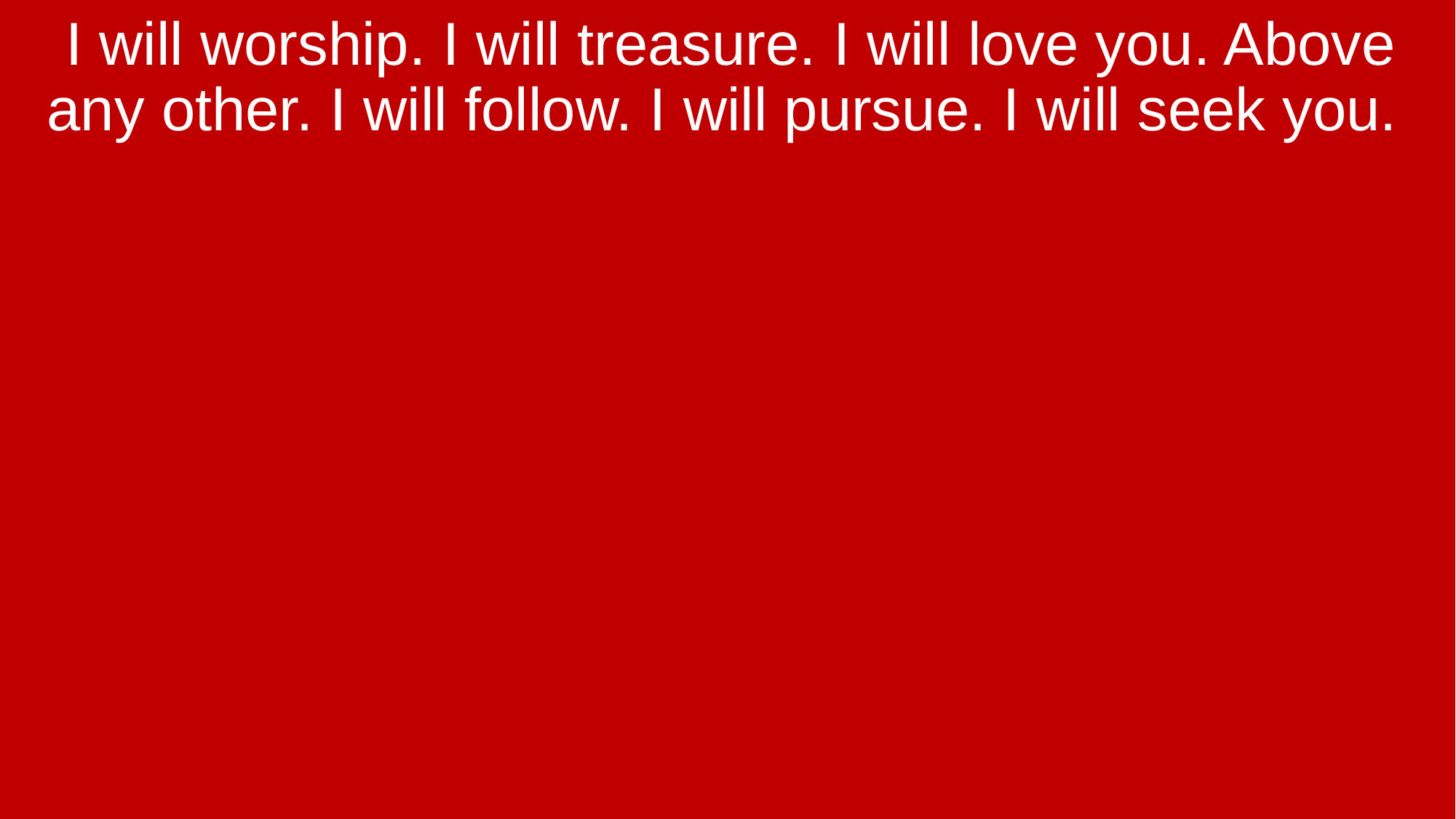

I will worship. I will treasure. I will love you. Above any other. I will follow. I will pursue. I will seek you.